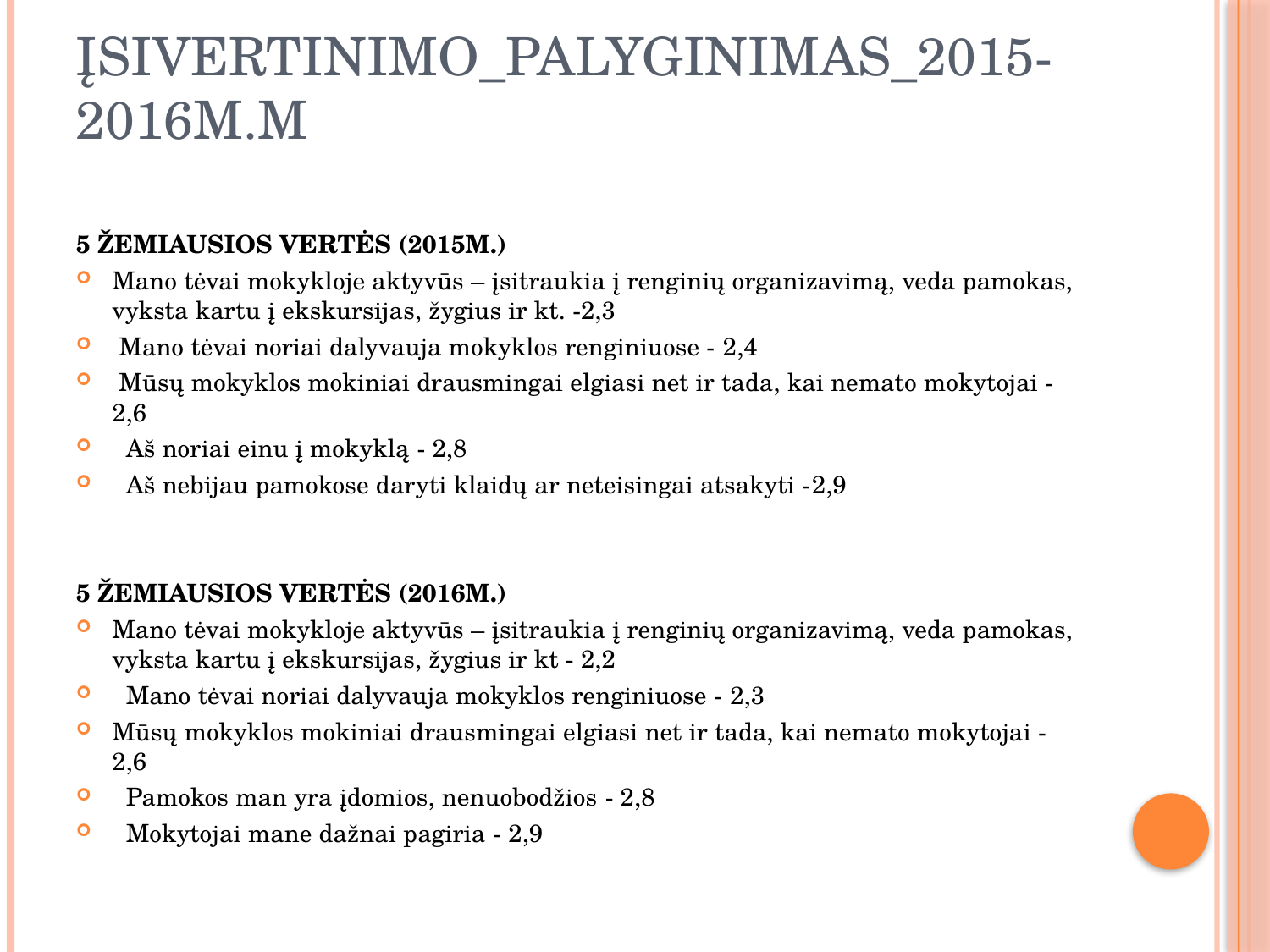

# Įsivertinimo_palyginimas_2015-2016m.m
5 žemiausios vertės (2015m.)
Mano tėvai mokykloje aktyvūs – įsitraukia į renginių organizavimą, veda pamokas, vyksta kartu į ekskursijas, žygius ir kt. -2,3
 Mano tėvai noriai dalyvauja mokyklos renginiuose - 2,4
 Mūsų mokyklos mokiniai drausmingai elgiasi net ir tada, kai nemato mokytojai -2,6
  Aš noriai einu į mokyklą - 2,8
  Aš nebijau pamokose daryti klaidų ar neteisingai atsakyti -2,9

5 žemiausios vertės (2016m.)
Mano tėvai mokykloje aktyvūs – įsitraukia į renginių organizavimą, veda pamokas, vyksta kartu į ekskursijas, žygius ir kt - 2,2
  Mano tėvai noriai dalyvauja mokyklos renginiuose - 2,3
Mūsų mokyklos mokiniai drausmingai elgiasi net ir tada, kai nemato mokytojai - 2,6
  Pamokos man yra įdomios, nenuobodžios - 2,8
  Mokytojai mane dažnai pagiria - 2,9